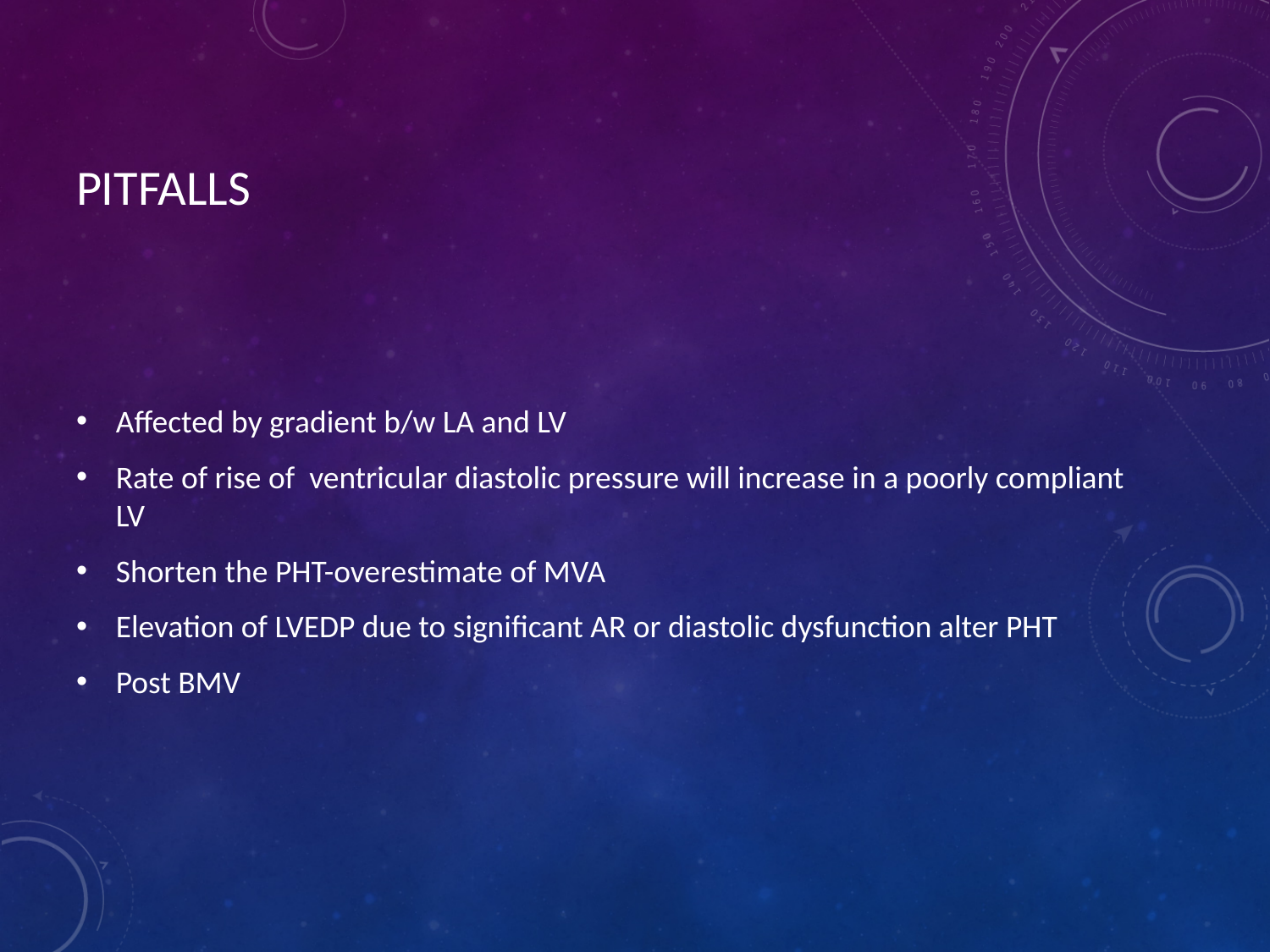

# Pitfalls
Affected by gradient b/w LA and LV
Rate of rise of  ventricular diastolic pressure will increase in a poorly compliant LV
Shorten the PHT-overestimate of MVA
Elevation of LVEDP due to significant AR or diastolic dysfunction alter PHT
Post BMV